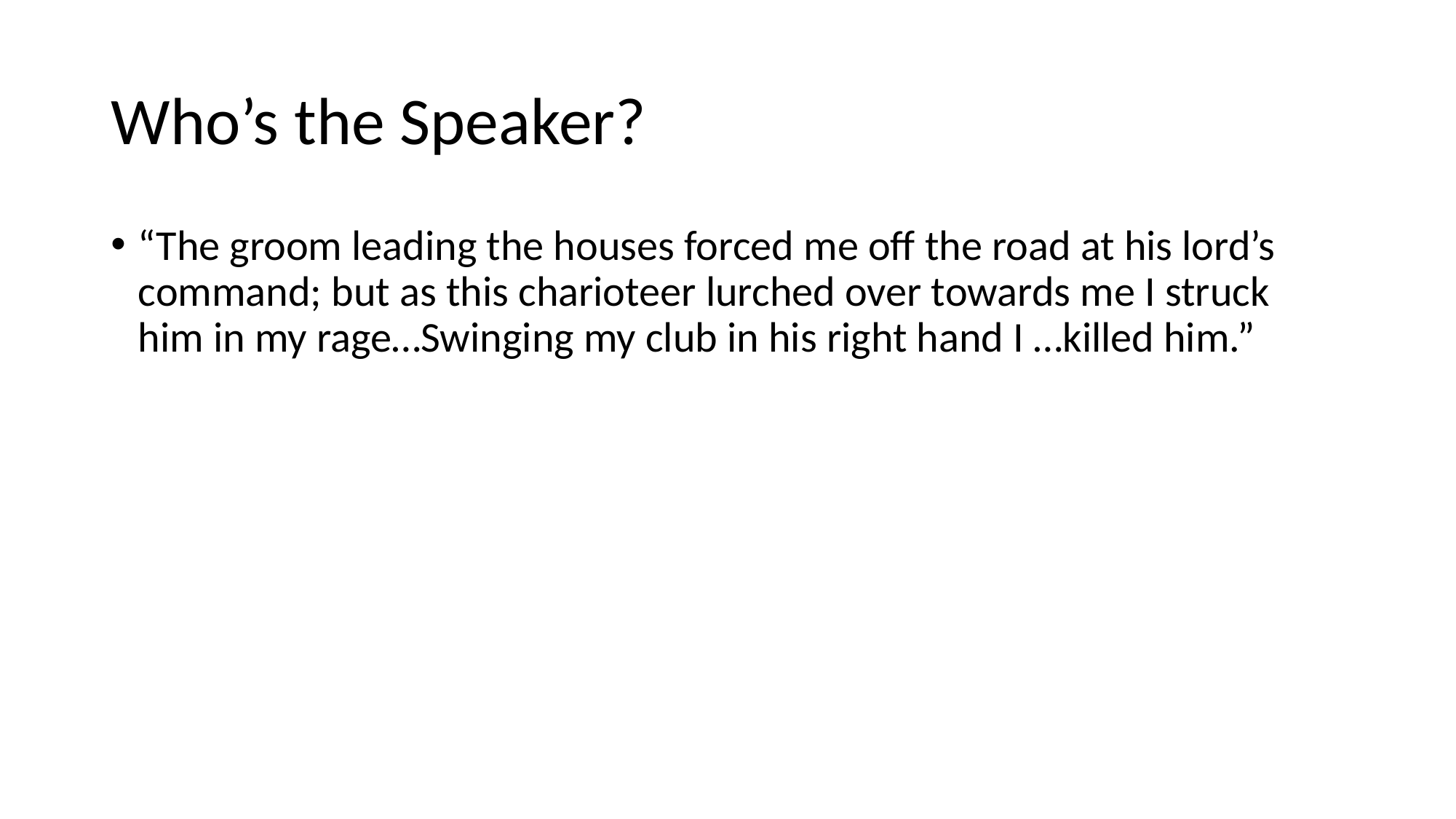

# Who’s the Speaker?
“The groom leading the houses forced me off the road at his lord’s command; but as this charioteer lurched over towards me I struck him in my rage…Swinging my club in his right hand I …killed him.”